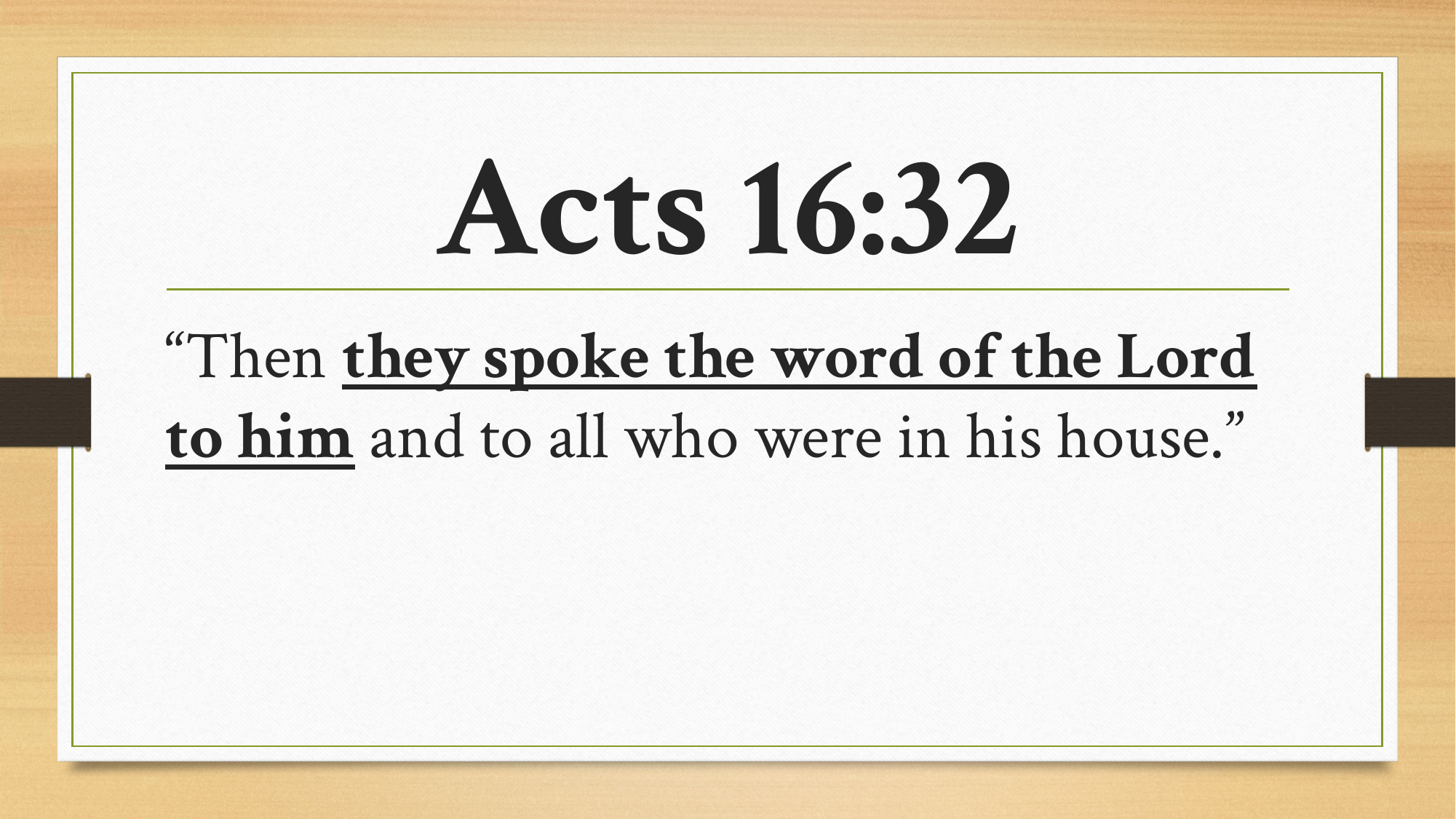

# Acts 16:32
“Then they spoke the word of the Lord to him and to all who were in his house.”